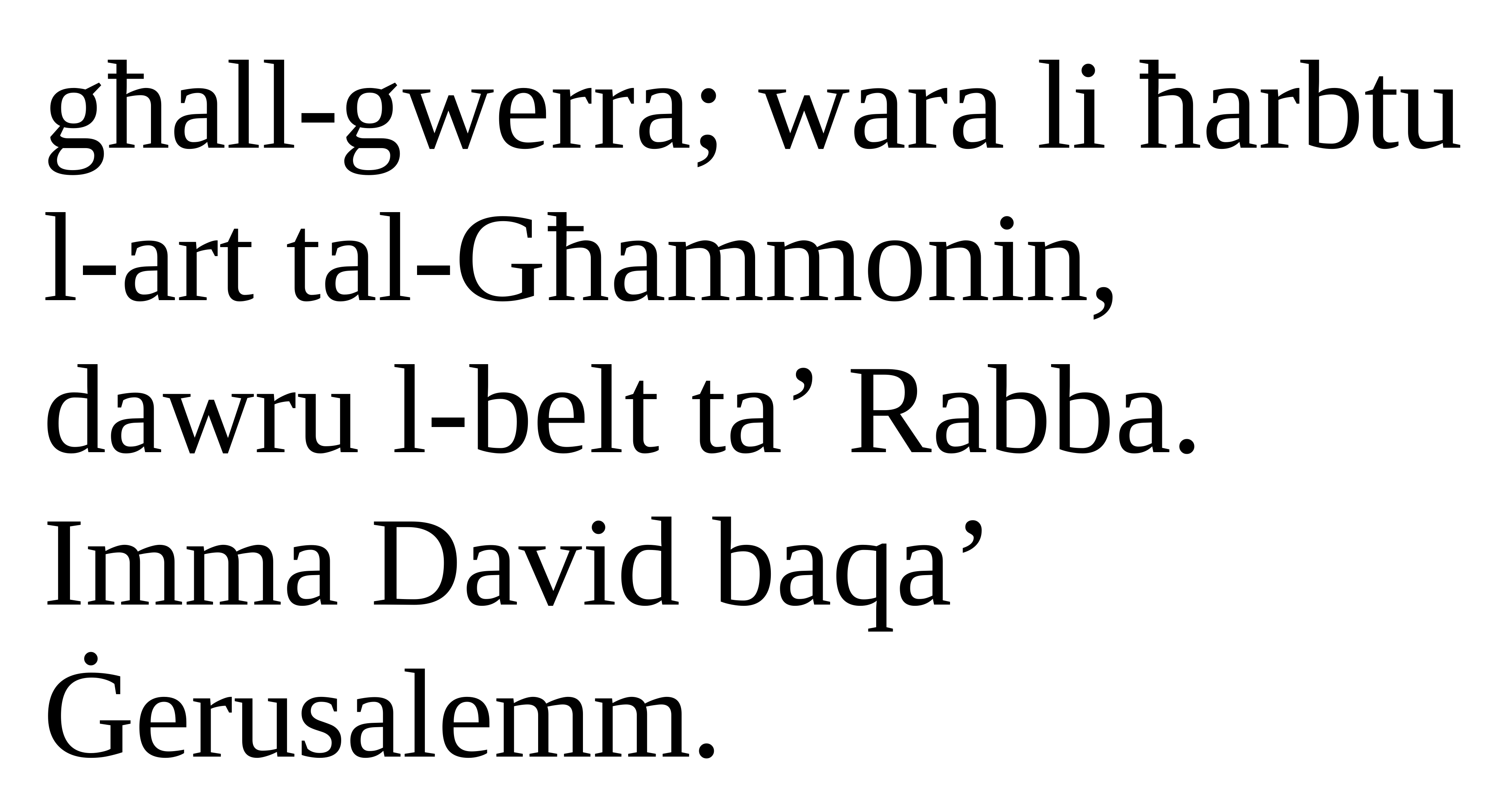

għall-gwerra; wara li ħarbtu l-art tal-Għammonin, dawru l-belt ta’ Rabba.
Imma David baqa’ Ġerusalemm.